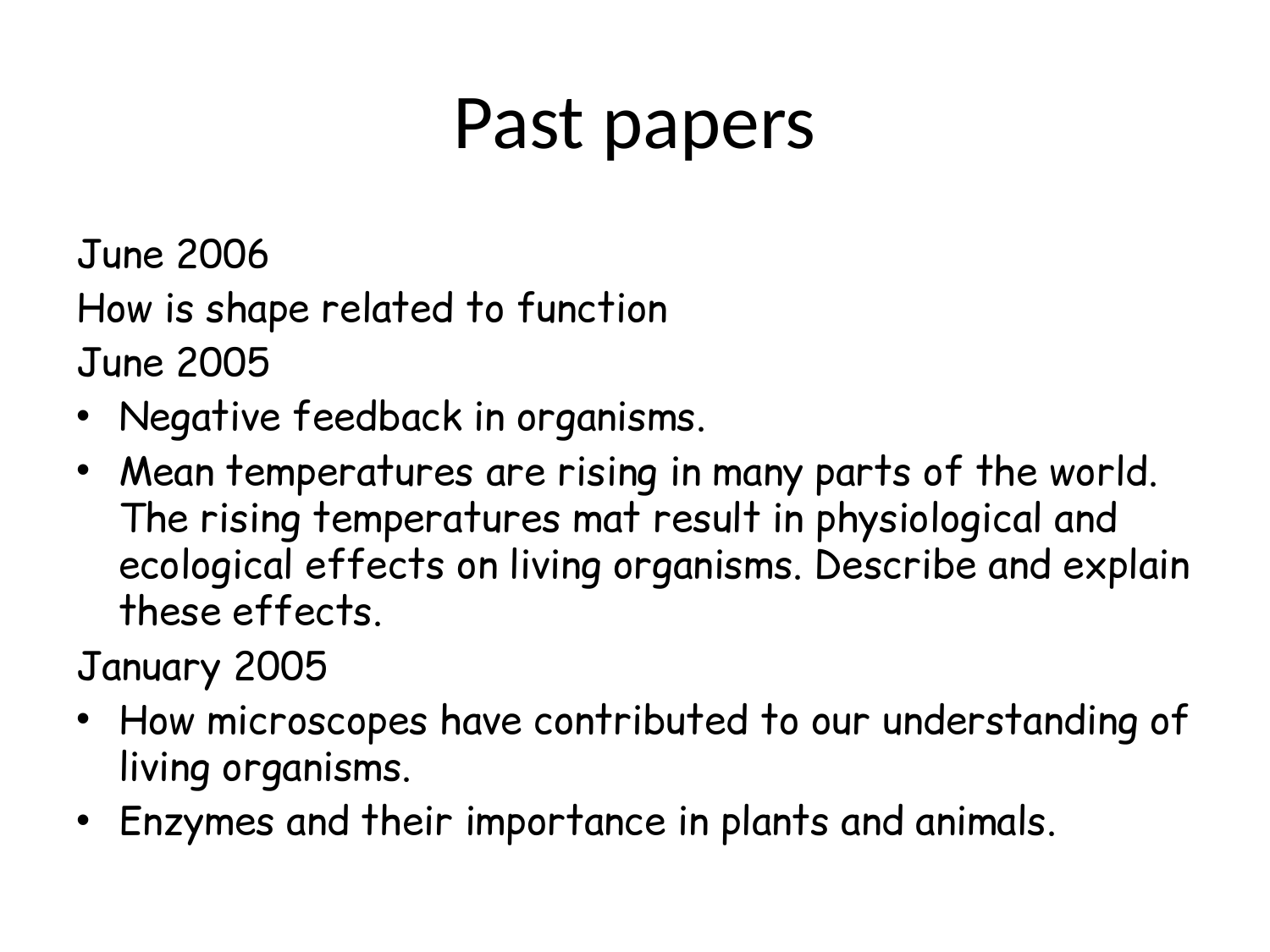

# Past papers
June 2006
How is shape related to function
June 2005
Negative feedback in organisms.
Mean temperatures are rising in many parts of the world. The rising temperatures mat result in physiological and ecological effects on living organisms. Describe and explain these effects.
January 2005
How microscopes have contributed to our understanding of living organisms.
Enzymes and their importance in plants and animals.